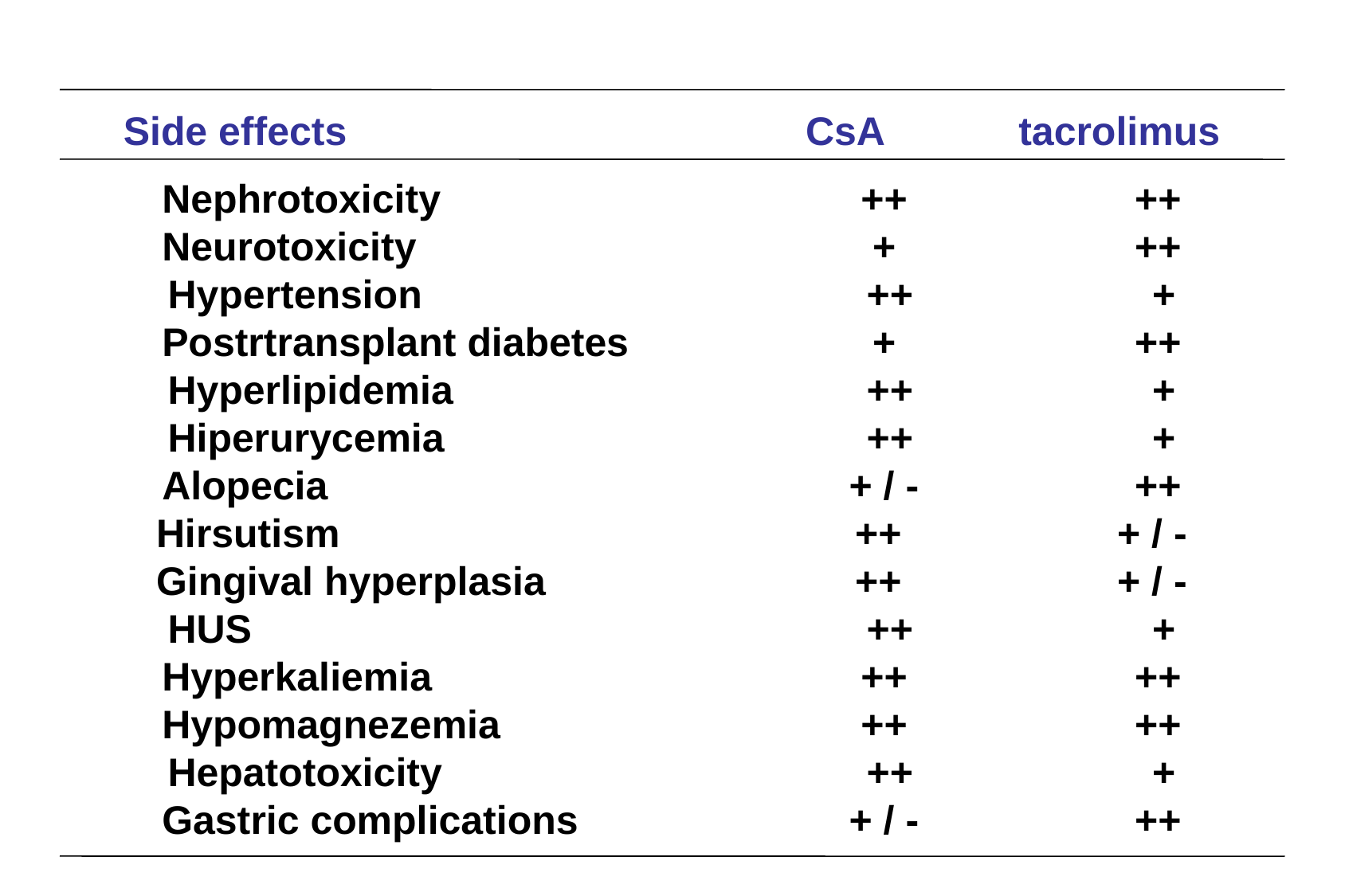

Side effects	CsA	tacrolimus

Nephrotoxicity	++	++
Neurotoxicity	+	++
Hypertension	++	+
Postrtransplant diabetes	+	++
Hyperlipidemia	++	+
Hiperurycemia	++	+
Alopecia	+ / -	++
Hirsutism	++	+ / -
Gingival hyperplasia	++	+ / -
HUS	++	+
Hyperkaliemia 	++	++
Hypomagnezemia	++	++
Hepatotoxicity	++	+
Gastric complications	+ / -	++